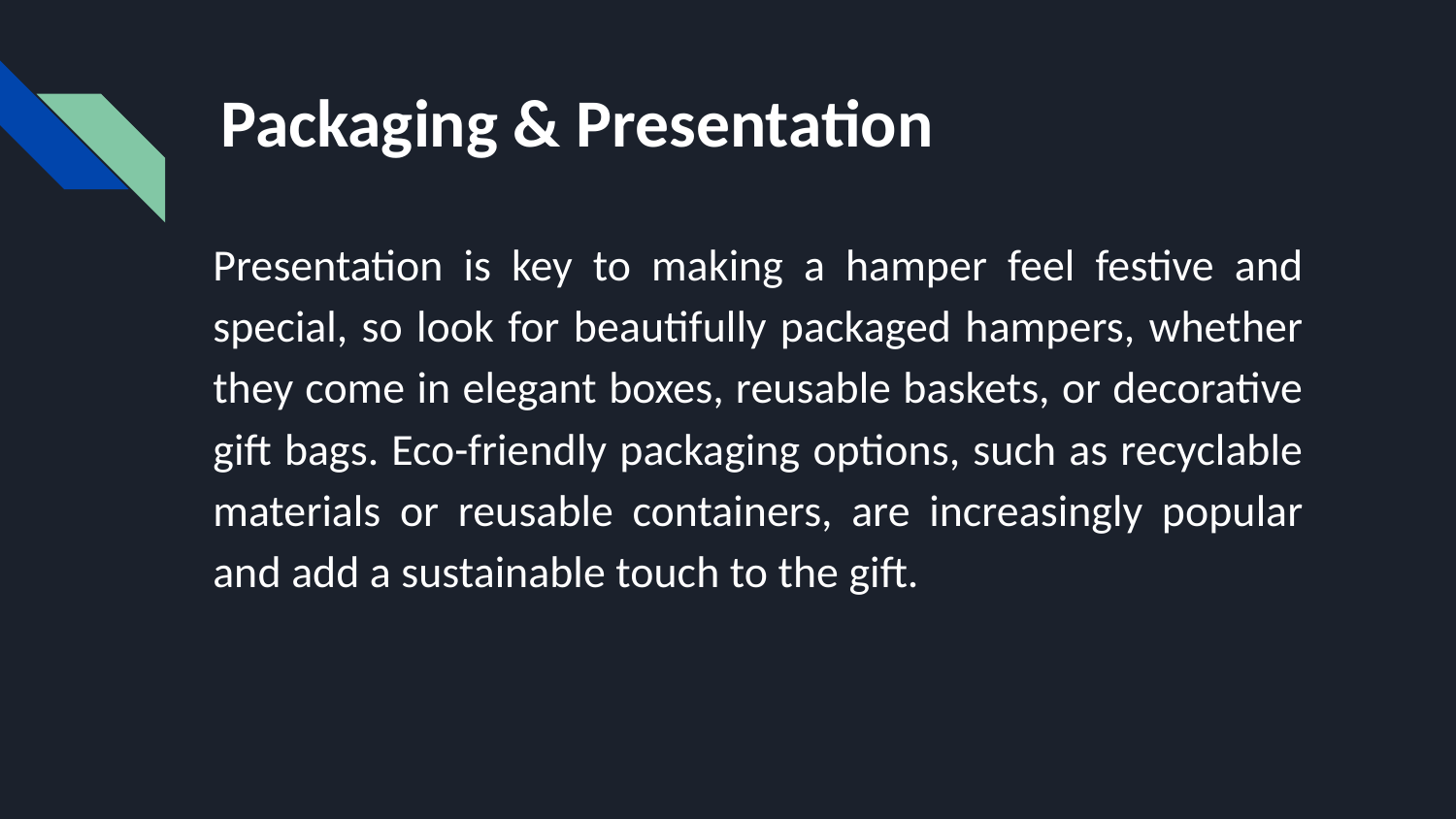

# Packaging & Presentation

Presentation is key to making a hamper feel festive and special, so look for beautifully packaged hampers, whether they come in elegant boxes, reusable baskets, or decorative gift bags. Eco-friendly packaging options, such as recyclable materials or reusable containers, are increasingly popular and add a sustainable touch to the gift.